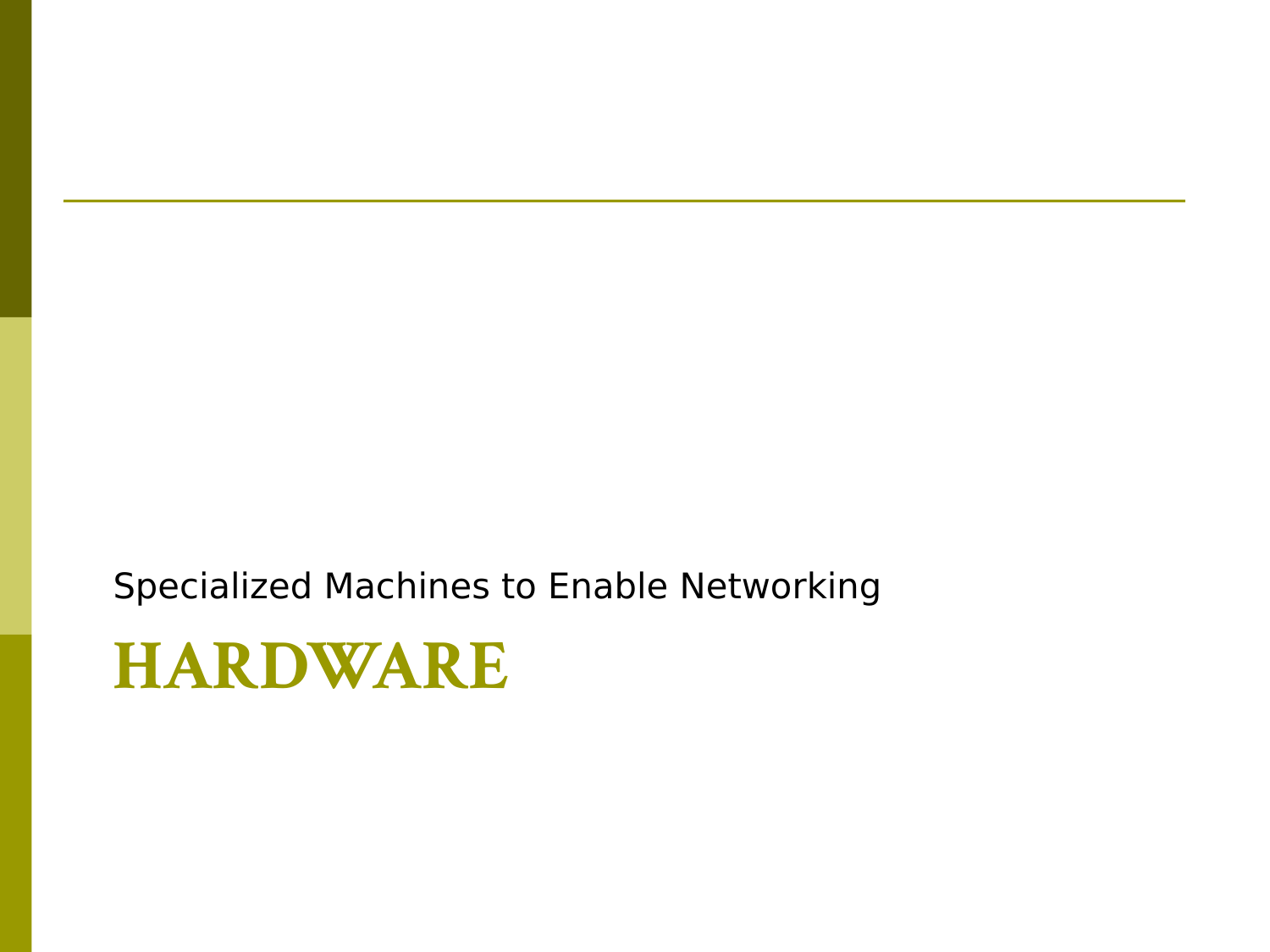

Specialized Machines to Enable Networking
# Hardware